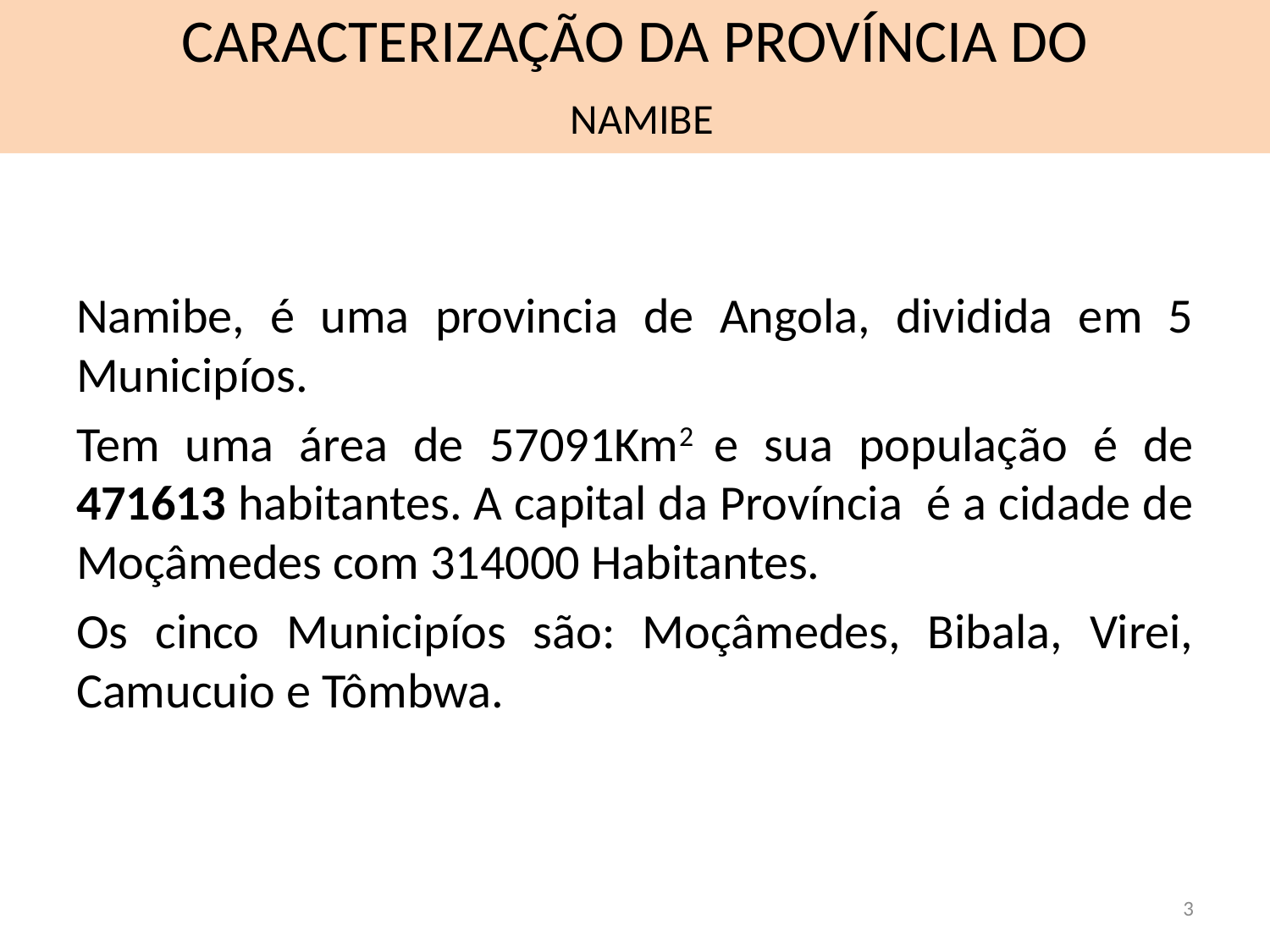

# CARACTERIZAÇÃO DA PROVÍNCIA DO NAMIBE
Namibe, é uma provincia de Angola, dividida em 5 Municipíos.
Tem uma área de 57091Km2 e sua população é de 471613 habitantes. A capital da Província  é a cidade de Moçâmedes com 314000 Habitantes.
Os cinco Municipíos são: Moçâmedes, Bibala, Virei, Camucuio e Tômbwa.

3